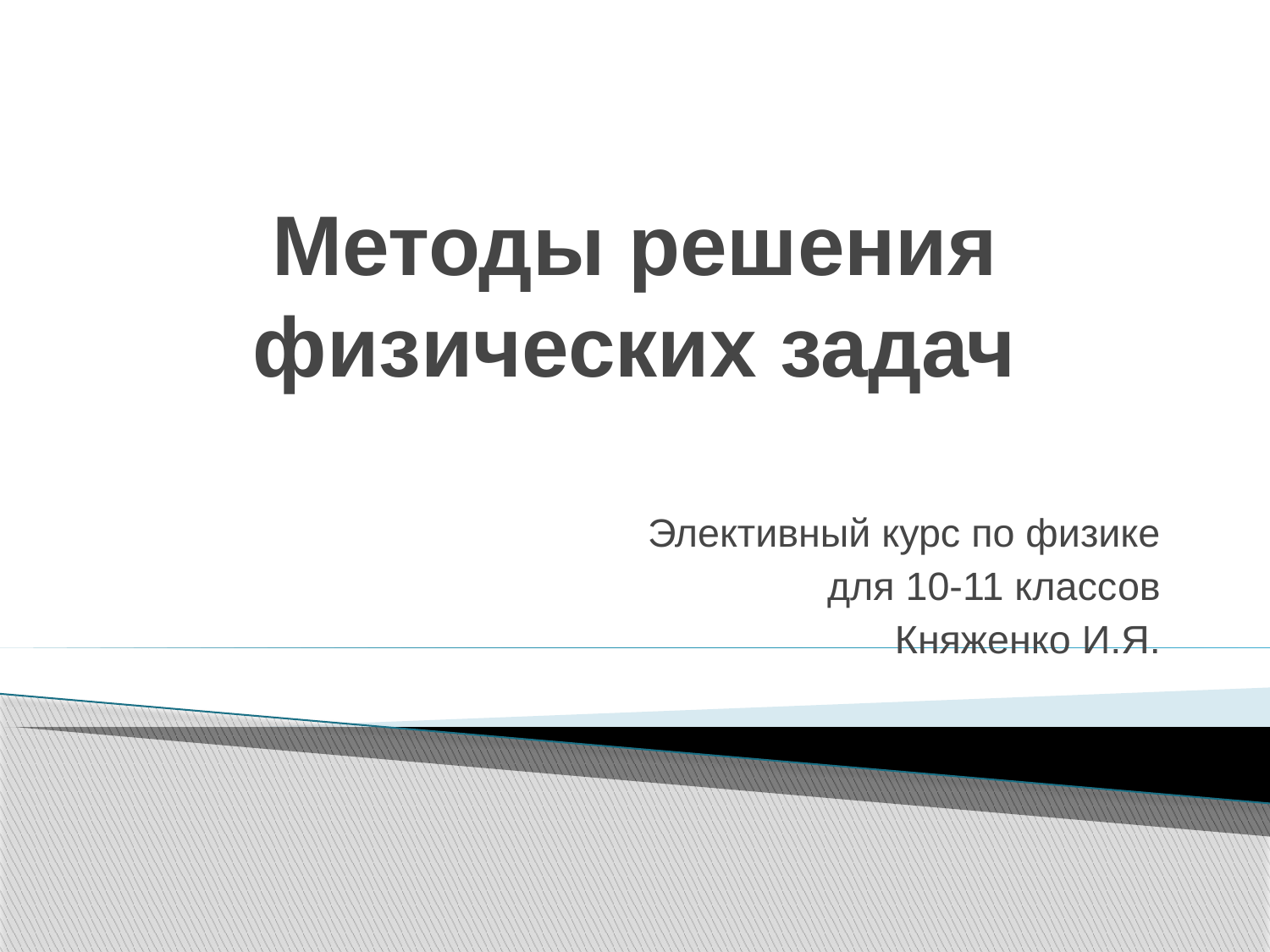

# Методы решения физических задач
Элективный курс по физике
для 10-11 классов
Княженко И.Я.